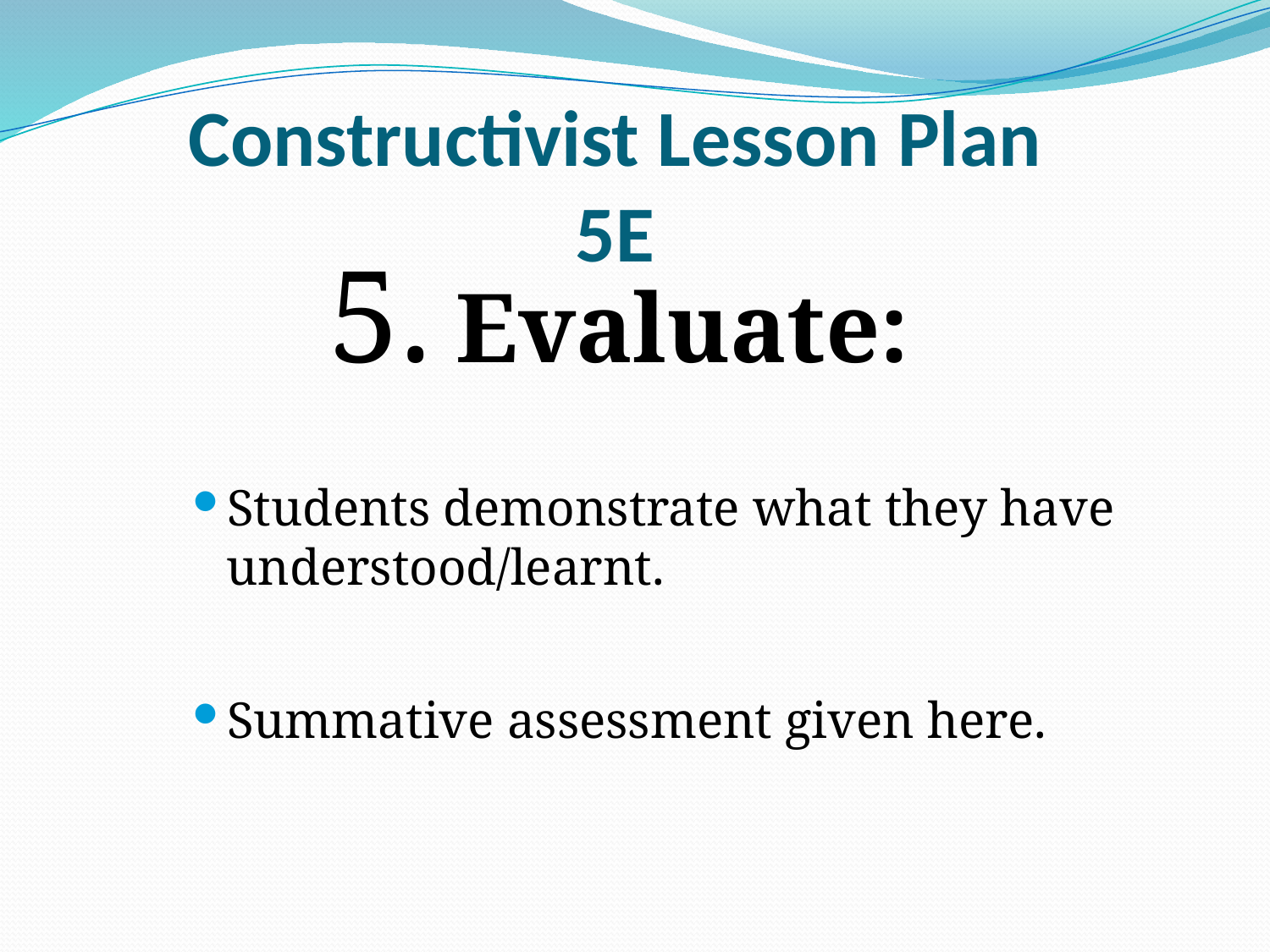

Constructivist Lesson Plan
5E
5.	Evaluate:

Students demonstrate what they have understood/learnt.

Summative assessment given here.